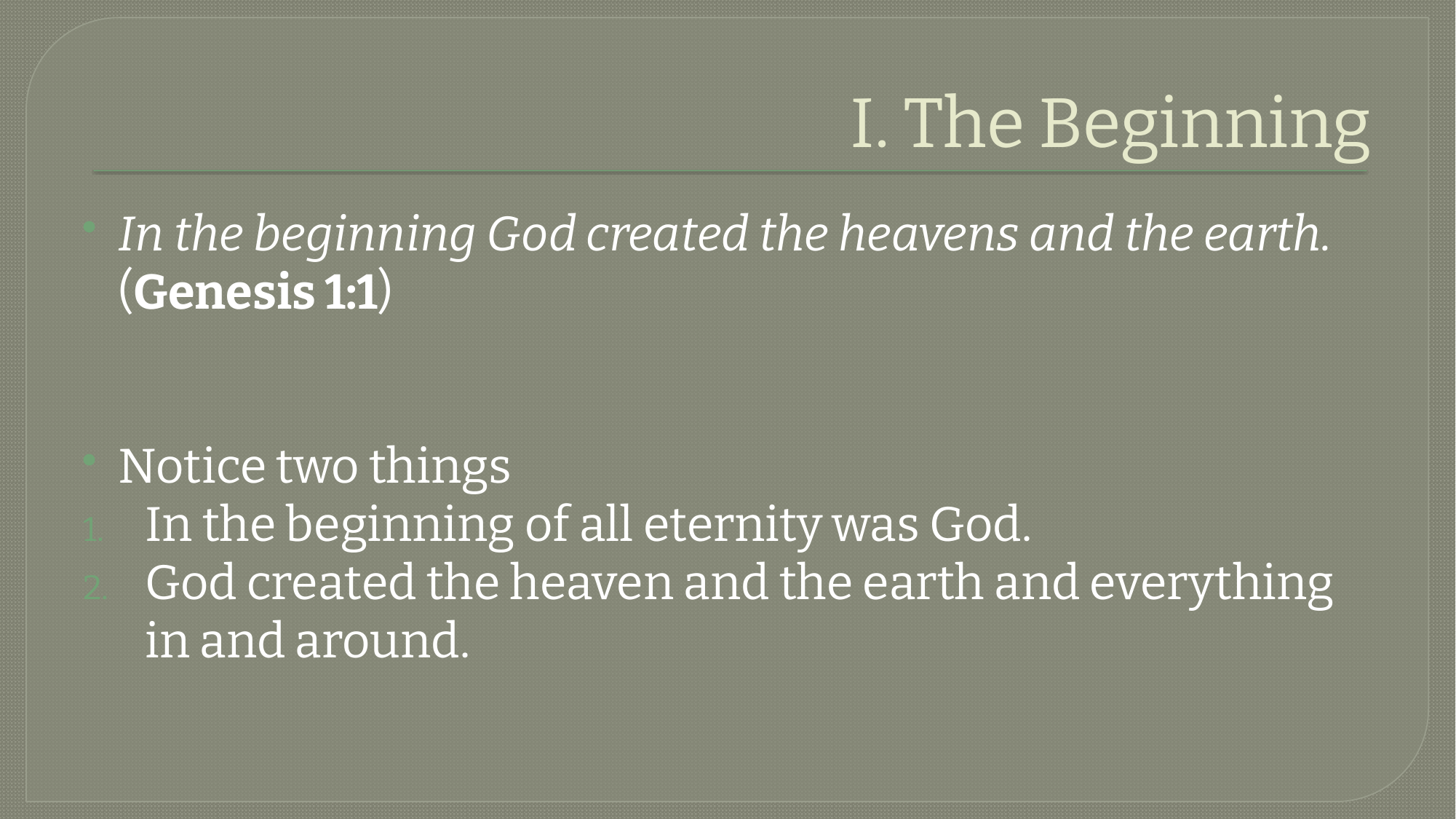

# I. The Beginning
In the beginning God created the heavens and the earth.  (Genesis 1:1)

Notice two things
In the beginning of all eternity was God.
God created the heaven and the earth and everything in and around.